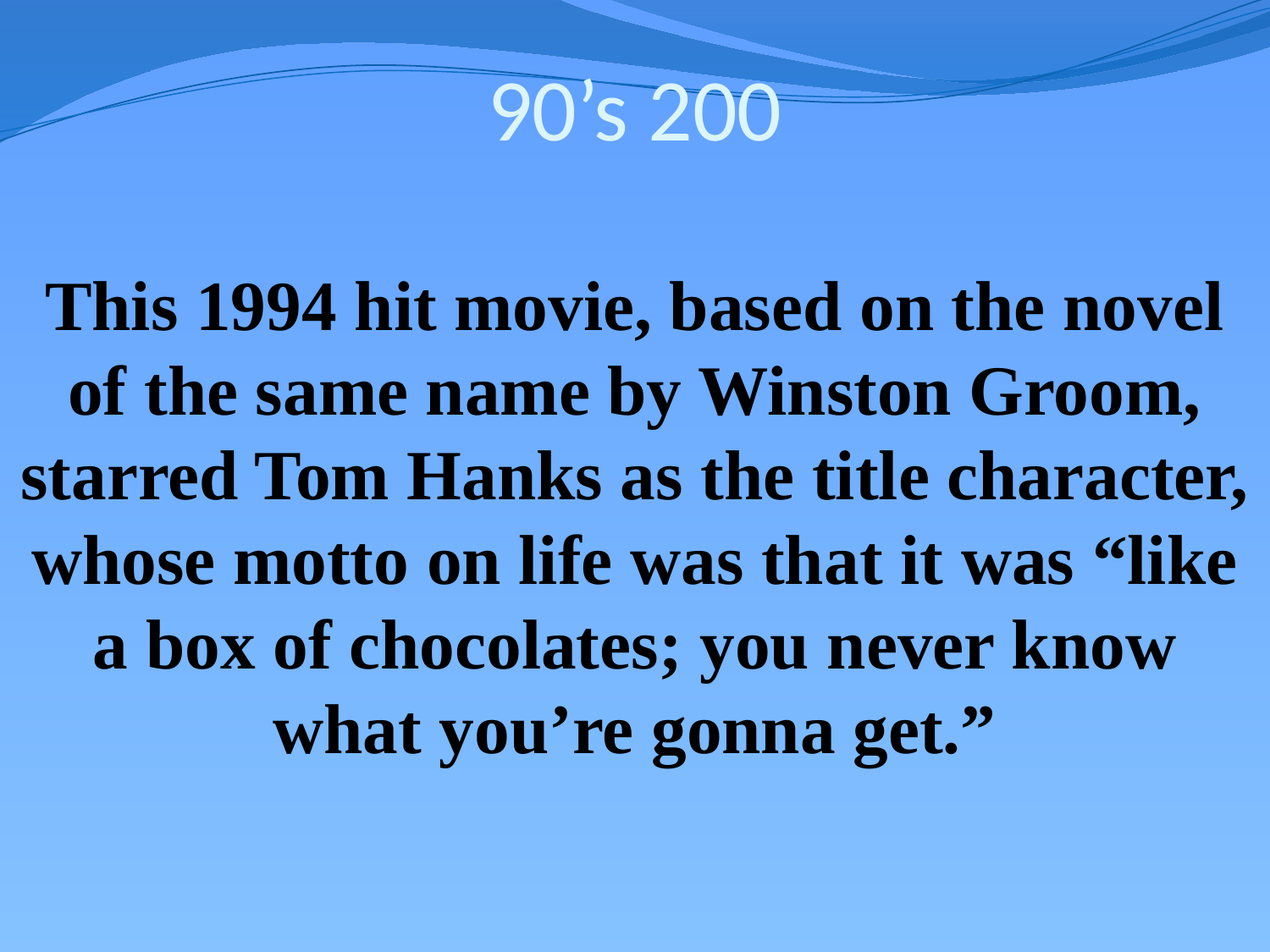

# 90’s 200
This 1994 hit movie, based on the novel of the same name by Winston Groom, starred Tom Hanks as the title character, whose motto on life was that it was “like a box of chocolates; you never know what you’re gonna get.”